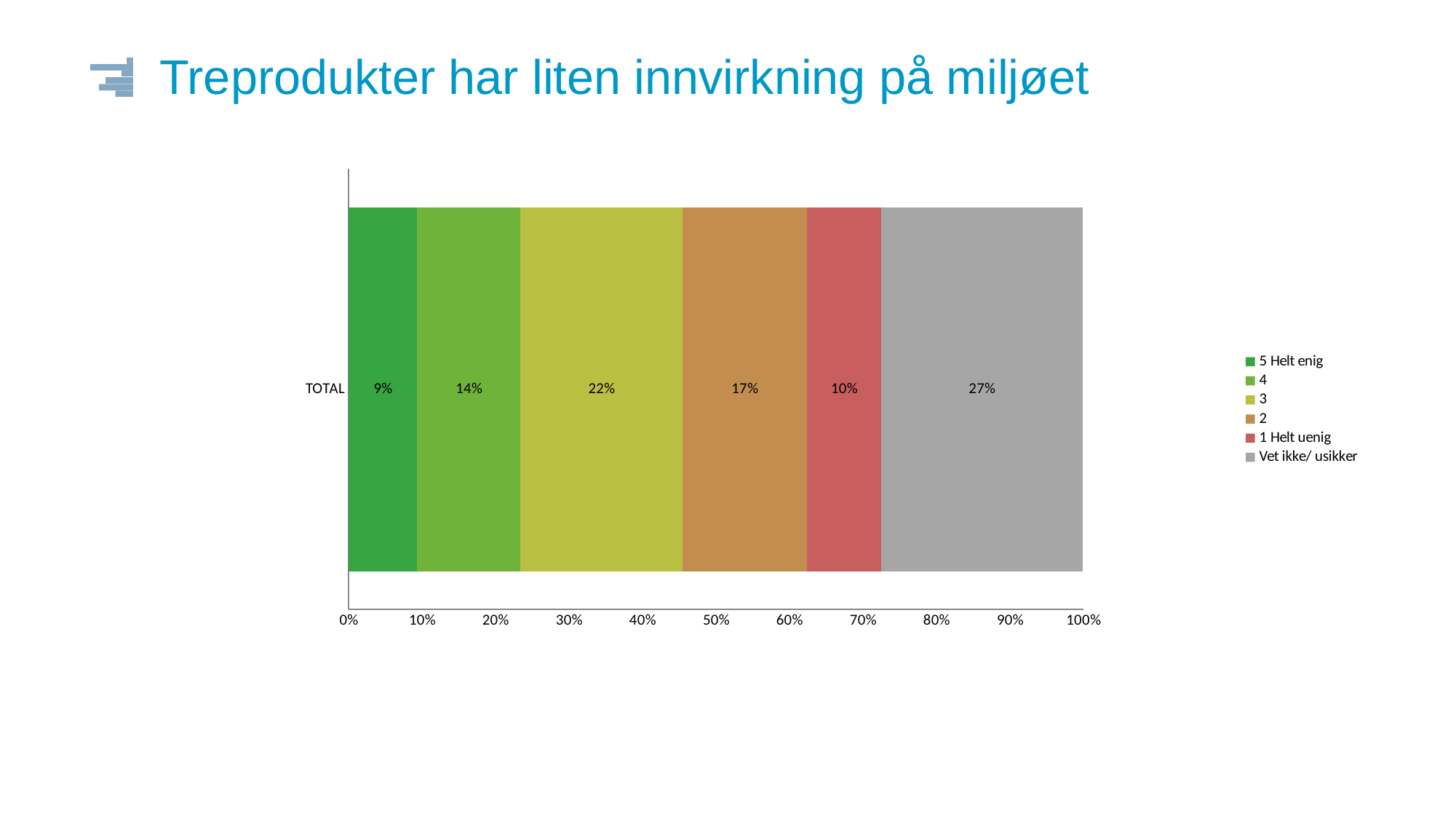

# Treprodukter har liten innvirkning på miljøet

### Chart

| Category | 5 Helt enig | 4 | 3 | 2 | 1 Helt uenig | Vet ikke/ usikker |
|---|---|---|---|---|---|---|
| TOTAL | 0.093 | 0.141 | 0.22 | 0.17 | 0.101 | 0.274 |